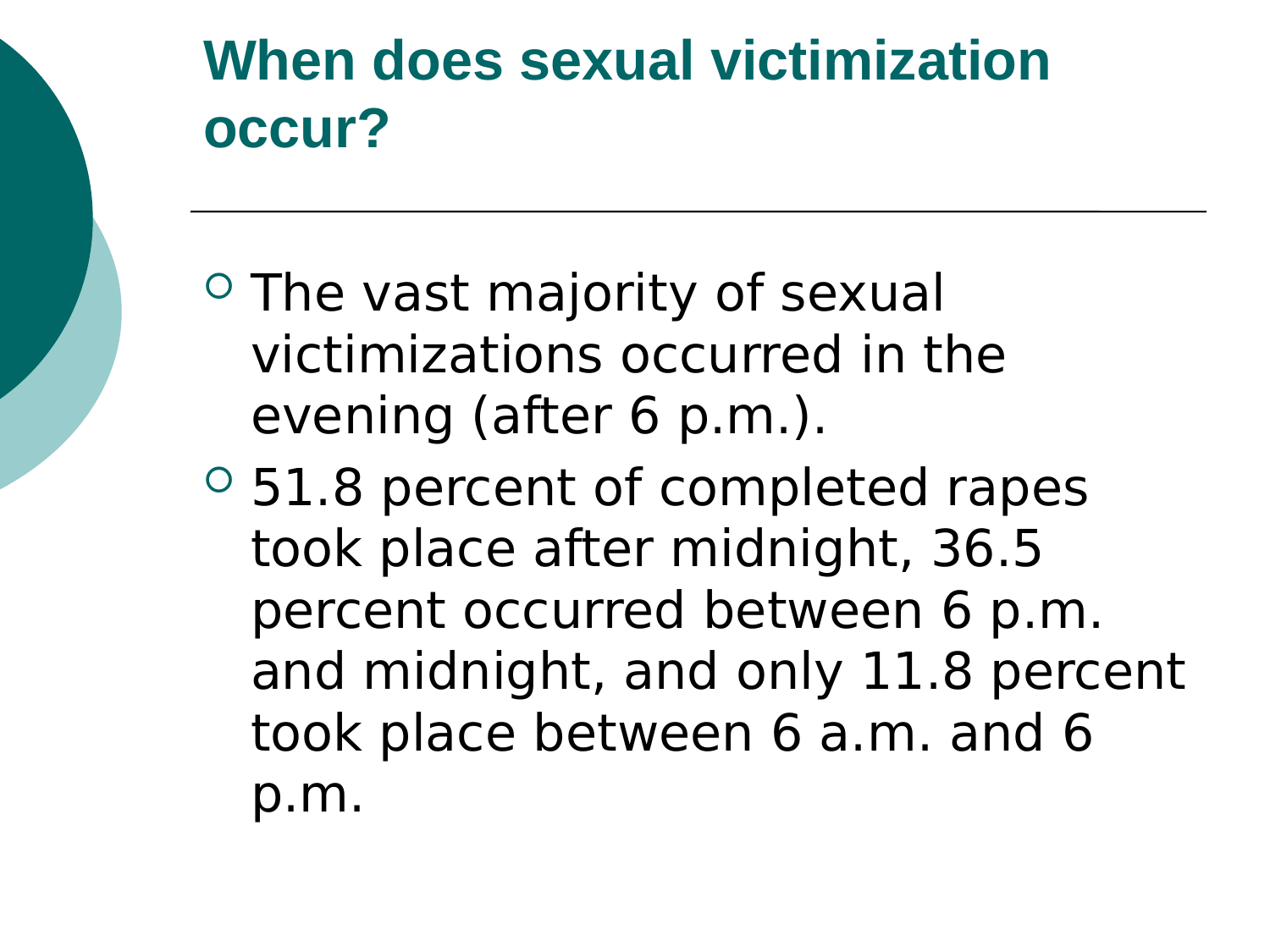

# When does sexual victimization occur?
The vast majority of sexual victimizations occurred in the evening (after 6 p.m.).
51.8 percent of completed rapes took place after midnight, 36.5 percent occurred between 6 p.m. and midnight, and only 11.8 percent took place between 6 a.m. and 6 p.m.